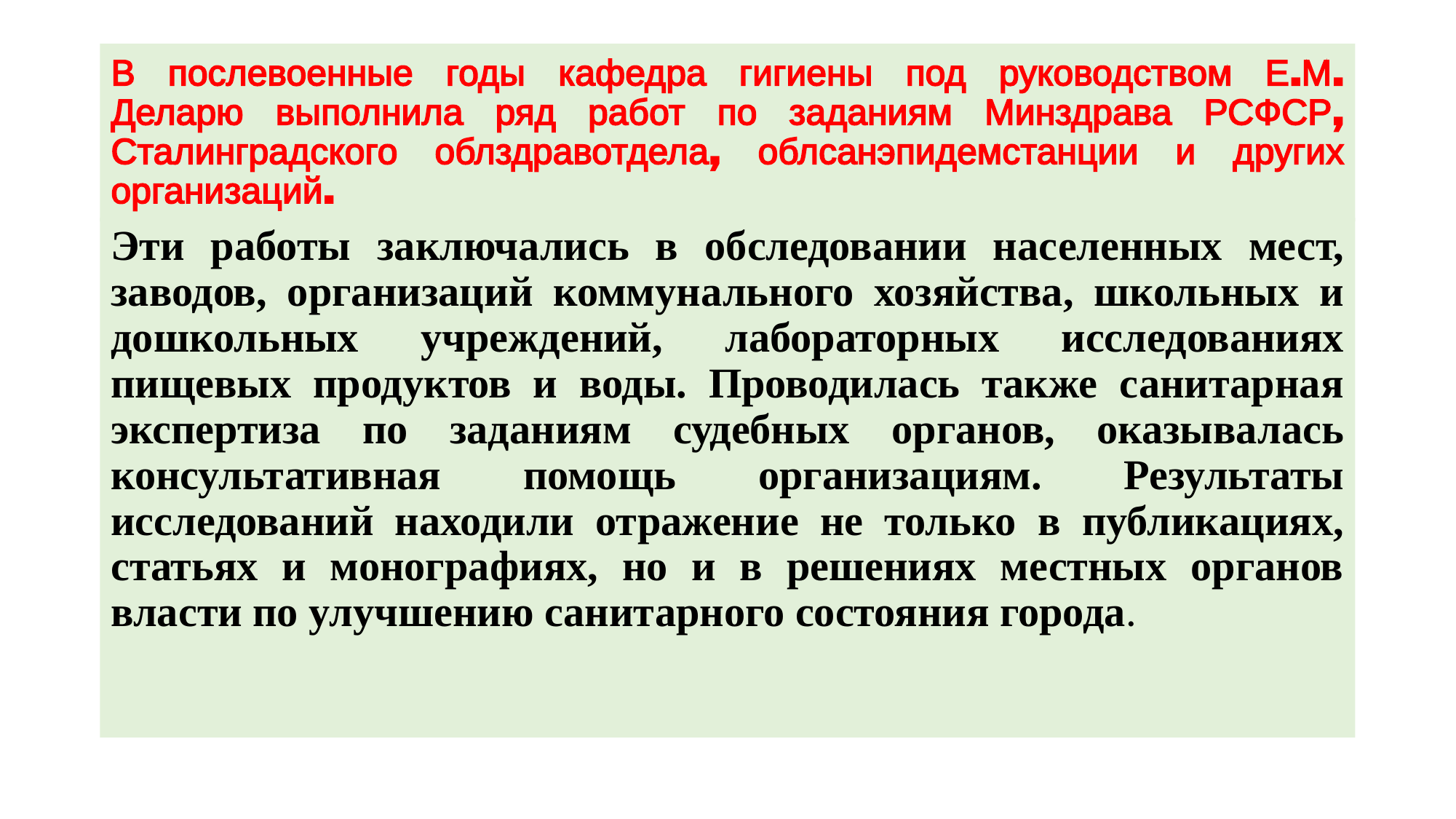

# В послевоенные годы кафедра гигиены под руководством Е.М. Деларю выполнила ряд работ по заданиям Минздрава РСФСР, Сталинградского облздравотдела, облсанэпидемстанции и других организаций.
Эти работы заключались в обследовании населенных мест, заводов, организаций коммунального хозяйства, школьных и дошкольных учреждений, лабораторных исследованиях пищевых продуктов и воды. Проводилась также санитарная экспертиза по заданиям судебных органов, оказывалась консультативная помощь организациям. Результаты исследований находили отражение не только в публикациях, статьях и монографиях, но и в решениях местных органов власти по улучшению санитарного состояния города.